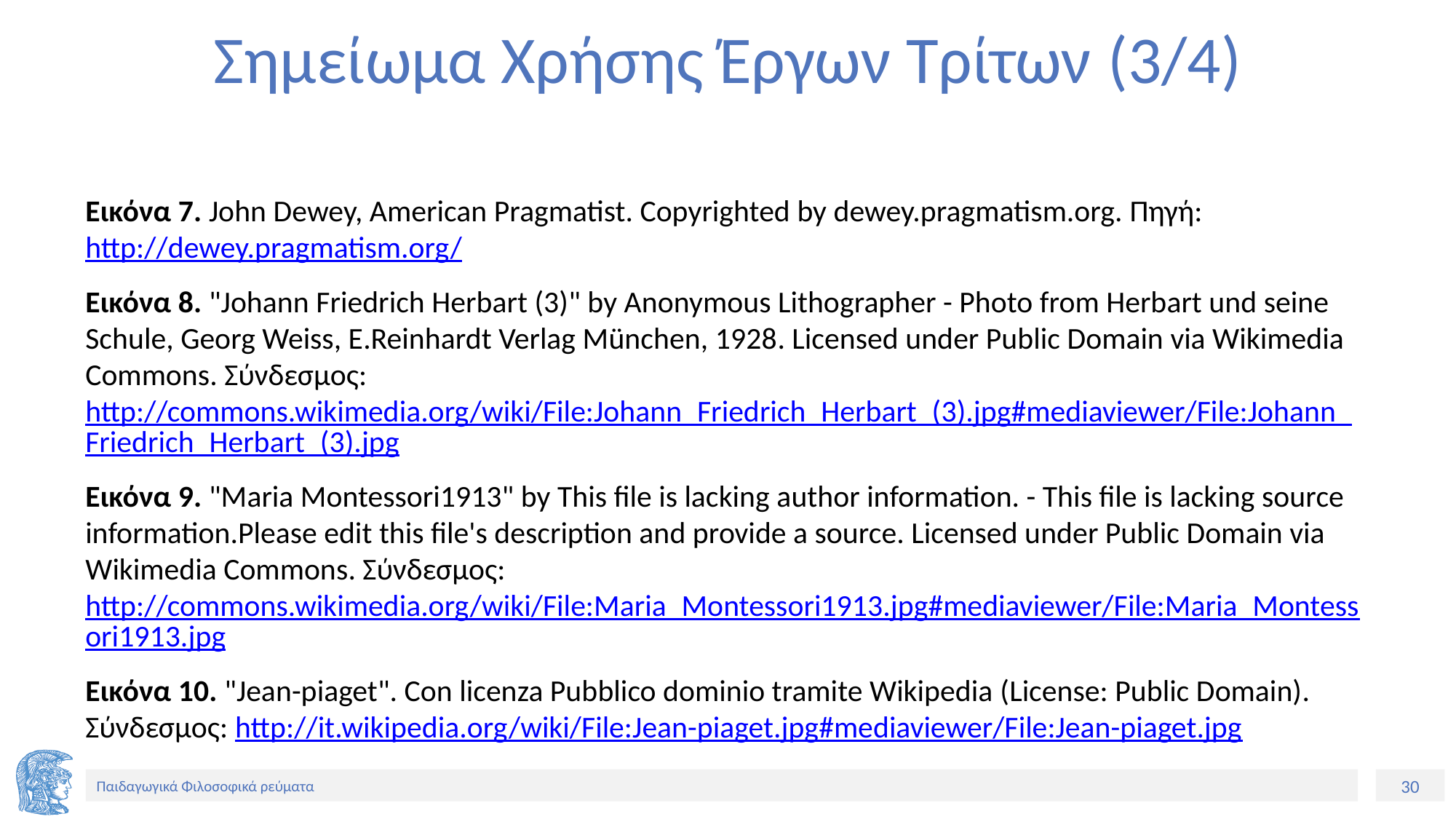

# Σημείωμα Χρήσης Έργων Τρίτων (3/4)
Εικόνα 7. John Dewey, American Pragmatist. Copyrighted by dewey.pragmatism.org. Πηγή: http://dewey.pragmatism.org/
Εικόνα 8. "Johann Friedrich Herbart (3)" by Anonymous Lithographer - Photo from Herbart und seine Schule, Georg Weiss, E.Reinhardt Verlag München, 1928. Licensed under Public Domain via Wikimedia Commons. Σύνδεσμος: http://commons.wikimedia.org/wiki/File:Johann_Friedrich_Herbart_(3).jpg#mediaviewer/File:Johann_Friedrich_Herbart_(3).jpg
Εικόνα 9. "Maria Montessori1913" by This file is lacking author information. - This file is lacking source information.Please edit this file's description and provide a source. Licensed under Public Domain via Wikimedia Commons. Σύνδεσμος: http://commons.wikimedia.org/wiki/File:Maria_Montessori1913.jpg#mediaviewer/File:Maria_Montessori1913.jpg
Εικόνα 10. "Jean-piaget". Con licenza Pubblico dominio tramite Wikipedia (License: Public Domain). Σύνδεσμος: http://it.wikipedia.org/wiki/File:Jean-piaget.jpg#mediaviewer/File:Jean-piaget.jpg